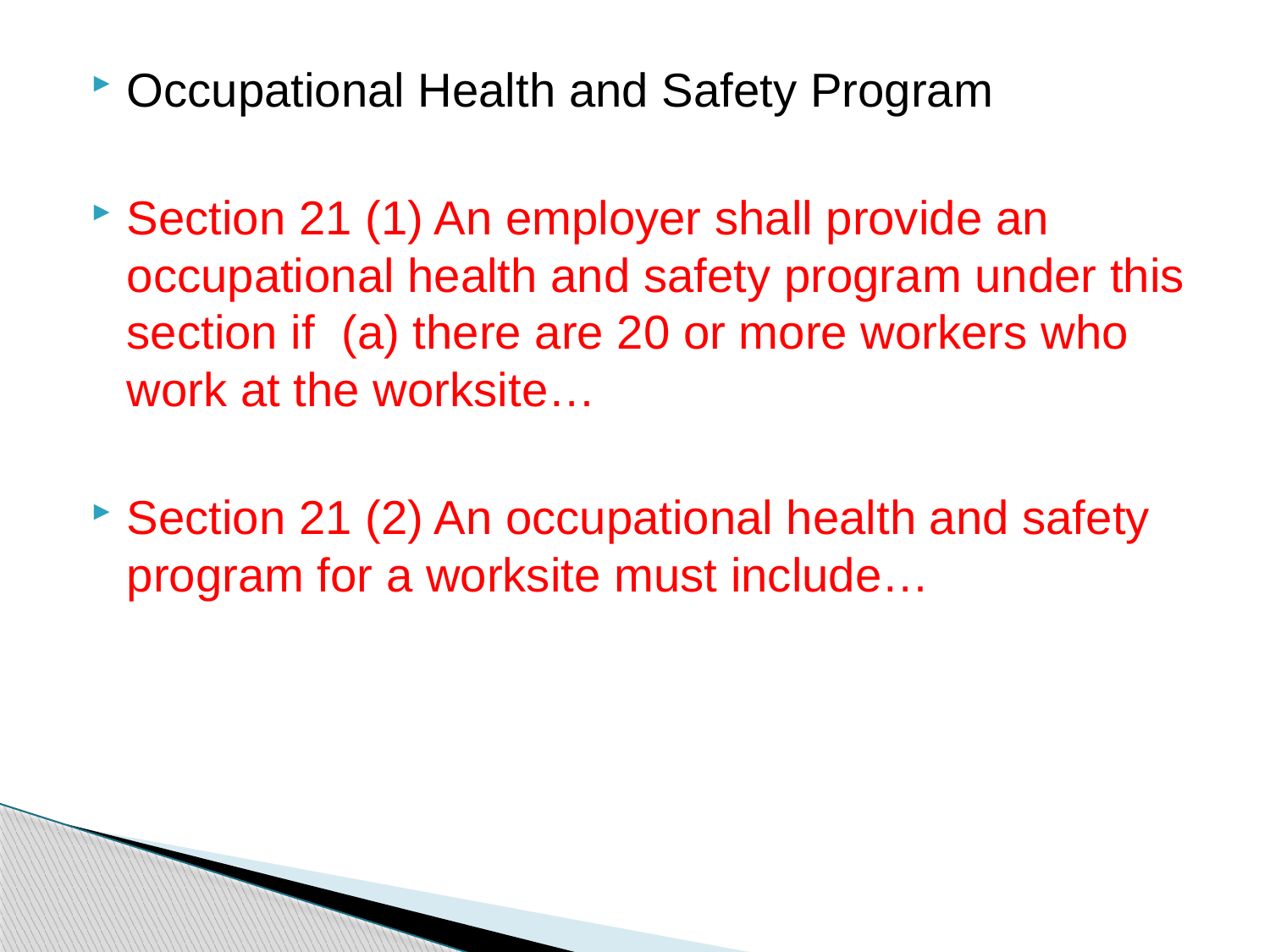

Occupational Health and Safety Program

Section 21 (1) An employer shall provide an occupational health and safety program under this section if  (a) there are 20 or more workers who work at the worksite…

Section 21 (2) An occupational health and safety program for a worksite must include…